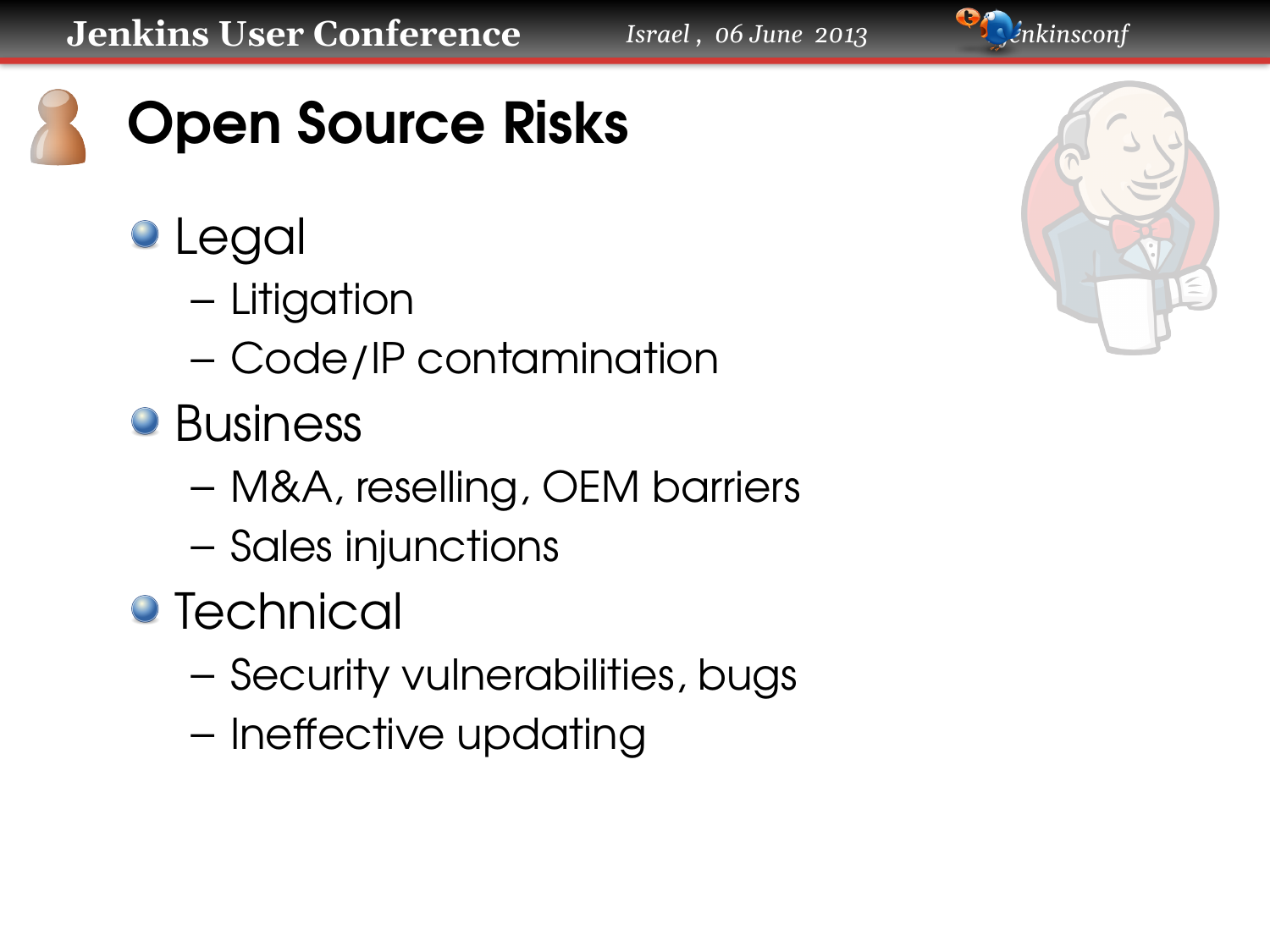

# Open Source Risks
Legal
Litigation
Code/IP contamination
Business
M&A, reselling, OEM barriers
Sales injunctions
Technical
Security vulnerabilities, bugs
Ineffective updating